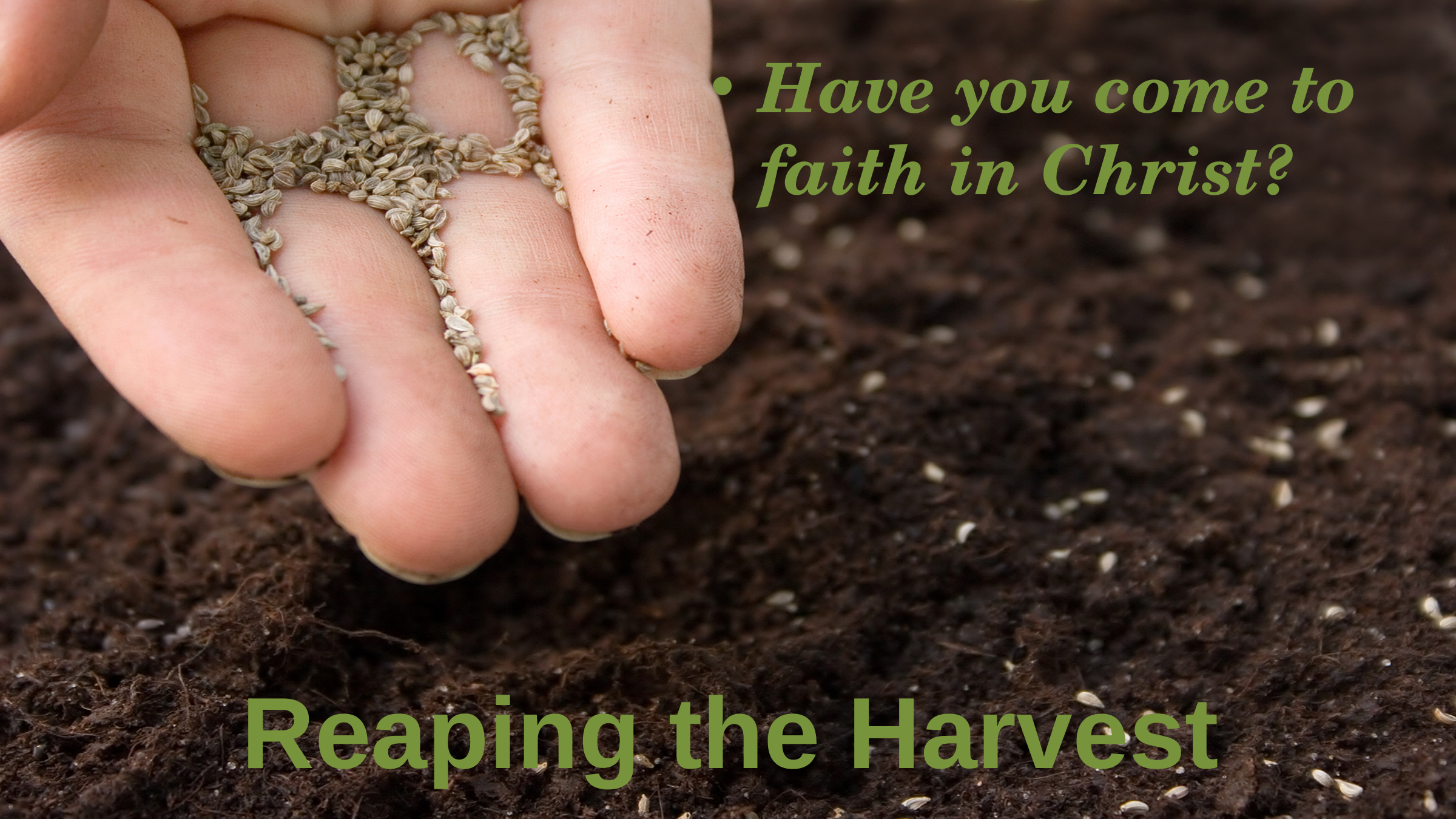

Have you come to faith in Christ?
# Reaping the Harvest